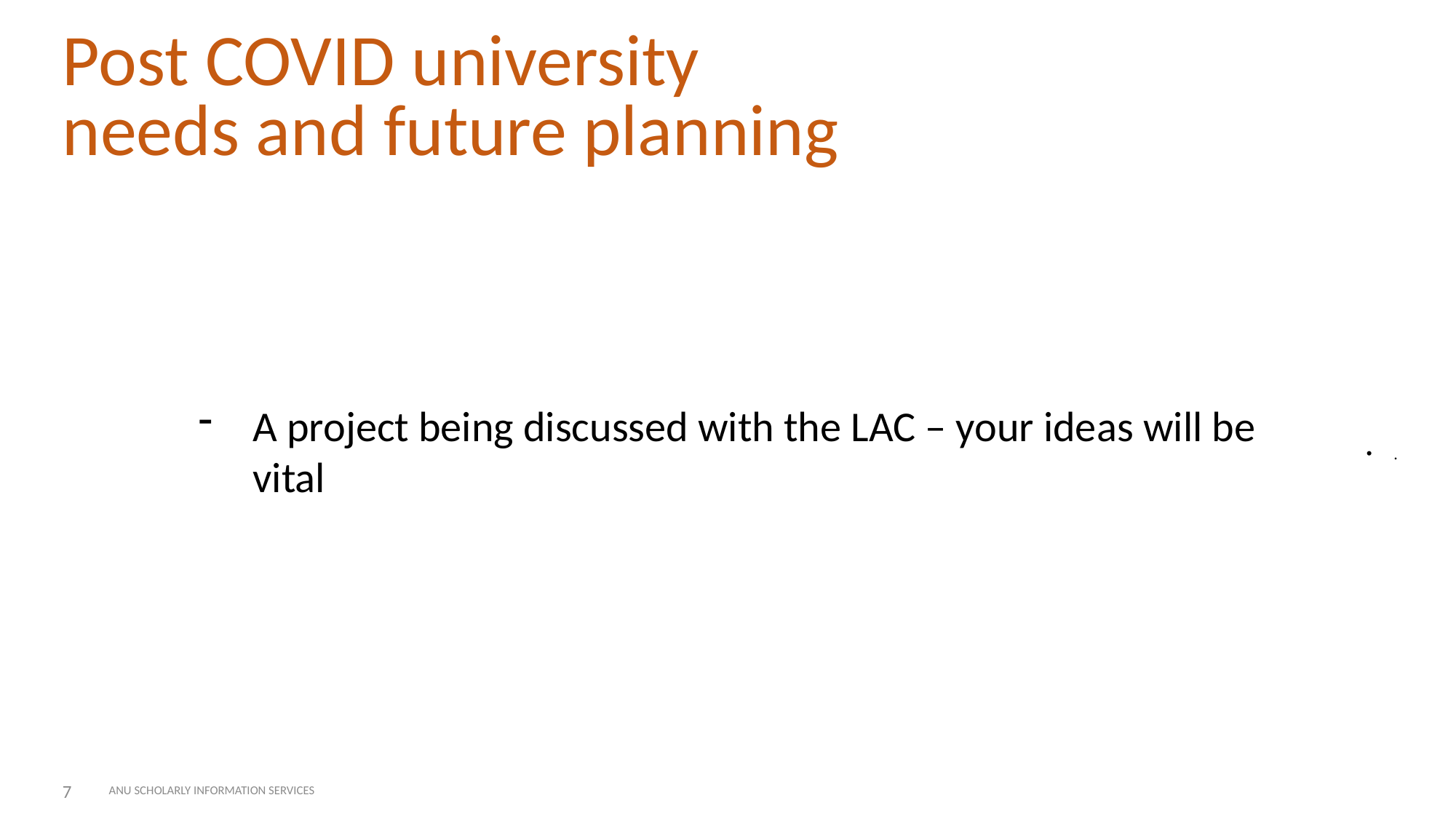

Post COVID university needs and future planning

A project being discussed with the LAC – your ideas will be vital

.
7
ANU Scholarly information services